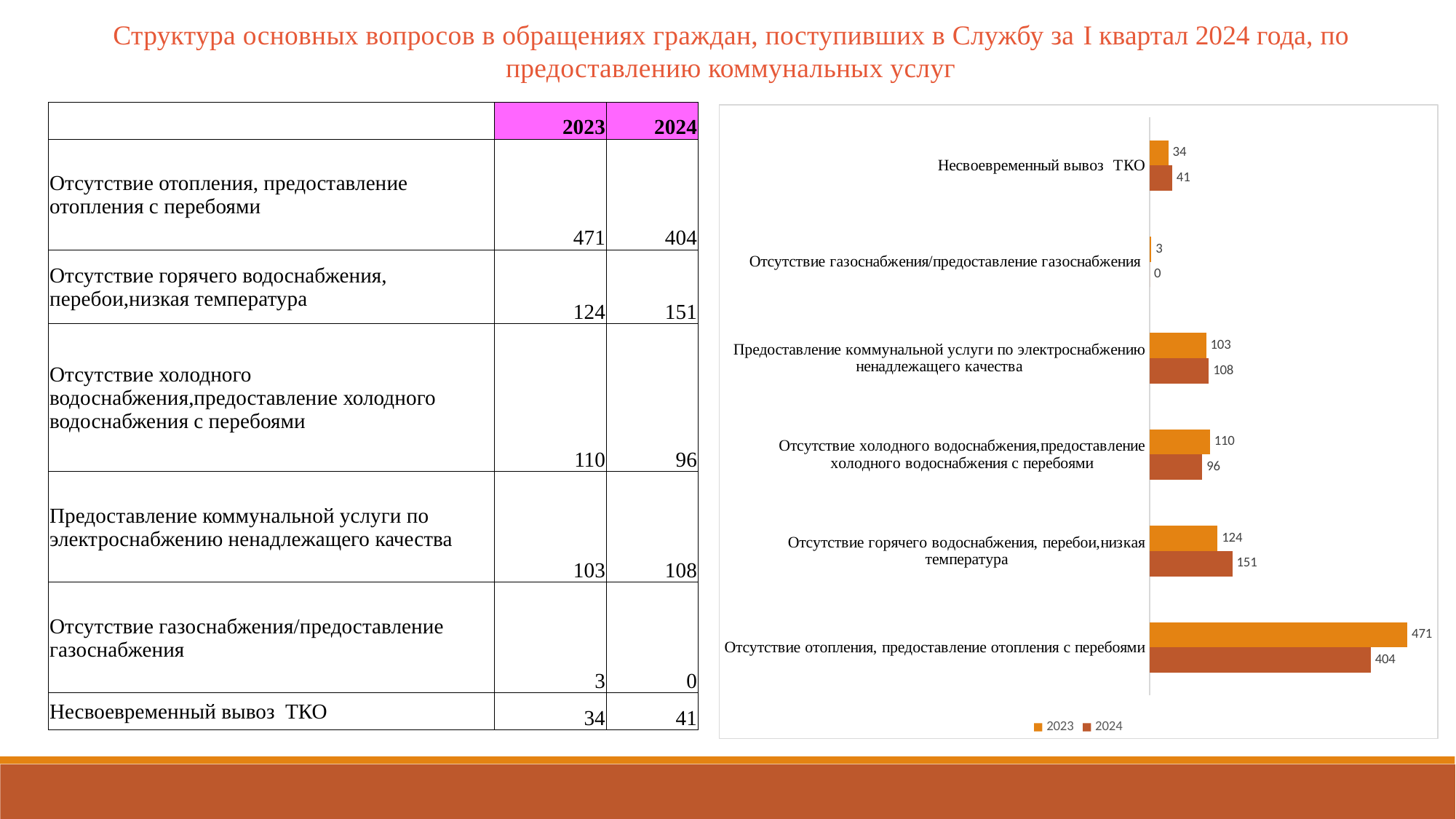

Структура основных вопросов в обращениях граждан, поступивших в Службу за I квартал 2024 года, по предоставлению коммунальных услуг
|  | 2023 | 2024 |
| --- | --- | --- |
| Отсутствие отопления, предоставление отопления с перебоями | 471 | 404 |
| Отсутствие горячего водоснабжения, перебои,низкая температура | 124 | 151 |
| Отсутствие холодного водоснабжения,предоставление холодного водоснабжения с перебоями | 110 | 96 |
| Предоставление коммунальной услуги по электроснабжению ненадлежащего качества | 103 | 108 |
| Отсутствие газоснабжения/предоставление газоснабжения | 3 | 0 |
| Несвоевременный вывоз ТКО | 34 | 41 |

### Chart

| Category | 2024 | 2023 |
|---|---|---|
| Отсутствие отопления, предоставление отопления с перебоями | 404.0 | 471.0 |
| Отсутствие горячего водоснабжения, перебои,низкая температура | 151.0 | 124.0 |
| Отсутствие холодного водоснабжения,предоставление холодного водоснабжения с перебоями | 96.0 | 110.0 |
| Предоставление коммунальной услуги по электроснабжению ненадлежащего качества | 108.0 | 103.0 |
| Отсутствие газоснабжения/предоставление газоснабжения  | 0.0 | 3.0 |
| Несвоевременный вывоз  ТКО | 41.0 | 34.0 |